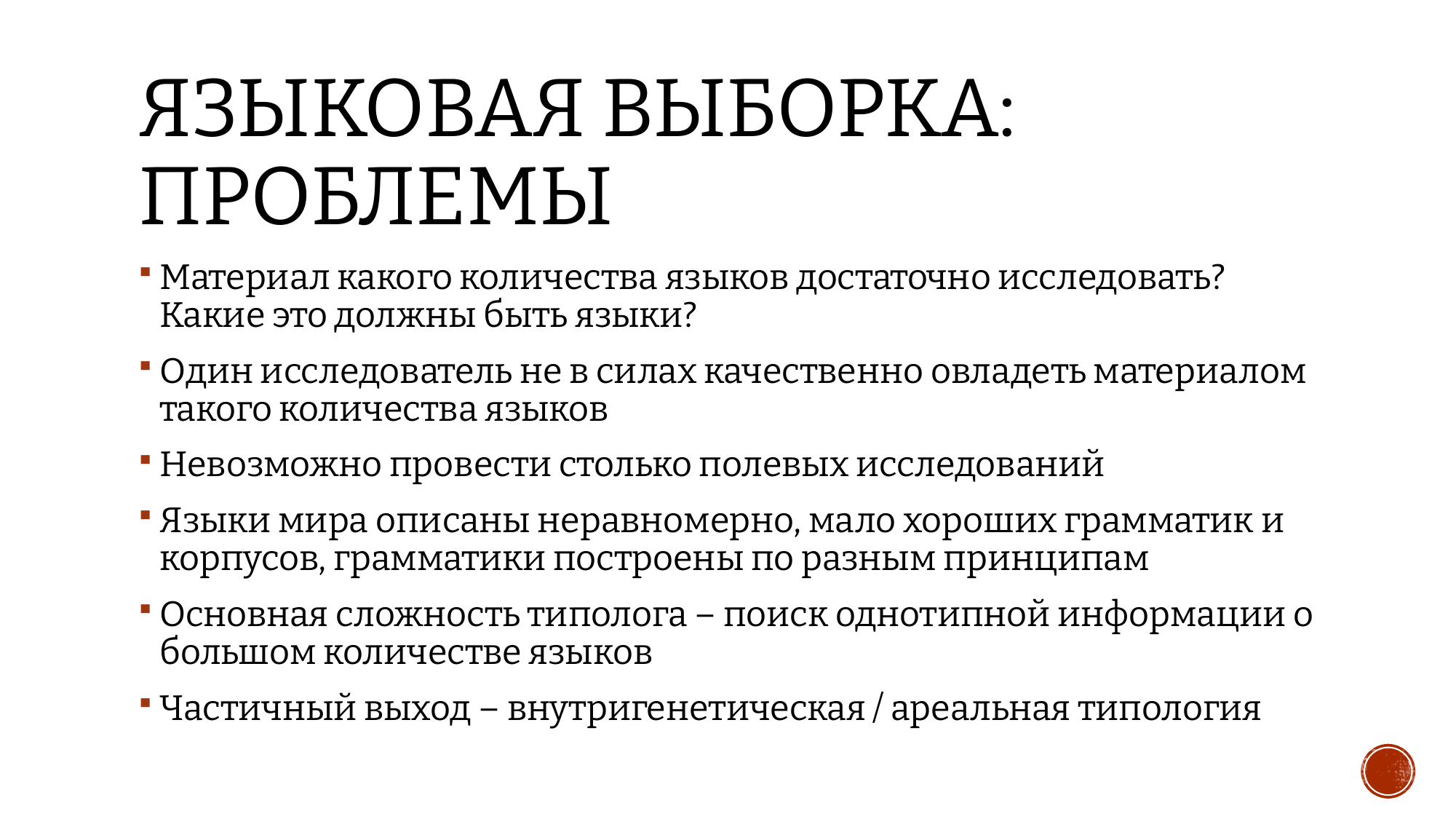

# Языковая выборка: проблемы
Материал какого количества языков достаточно исследовать? Какие это должны быть языки?
Один исследователь не в силах качественно овладеть материалом такого количества языков
Невозможно провести столько полевых исследований
Языки мира описаны неравномерно, мало хороших грамматик и корпусов, грамматики построены по разным принципам
Основная сложность типолога – поиск однотипной информации о большом количестве языков
Частичный выход – внутригенетическая / ареальная типология